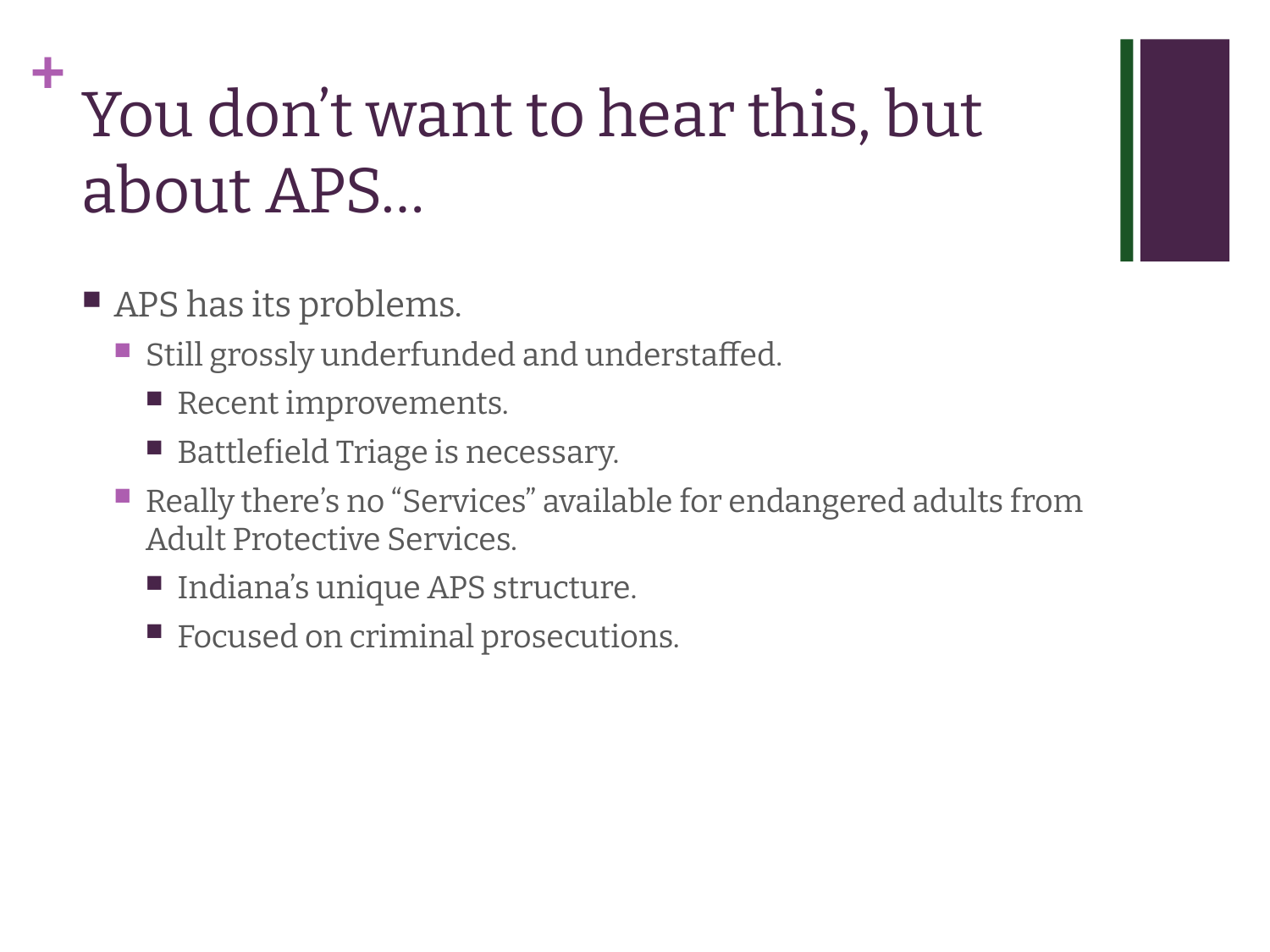

# You don’t want to hear this, but about APS…
APS has its problems.
Still grossly underfunded and understaffed.
Recent improvements.
Battlefield Triage is necessary.
Really there’s no “Services” available for endangered adults from Adult Protective Services.
Indiana’s unique APS structure.
Focused on criminal prosecutions.